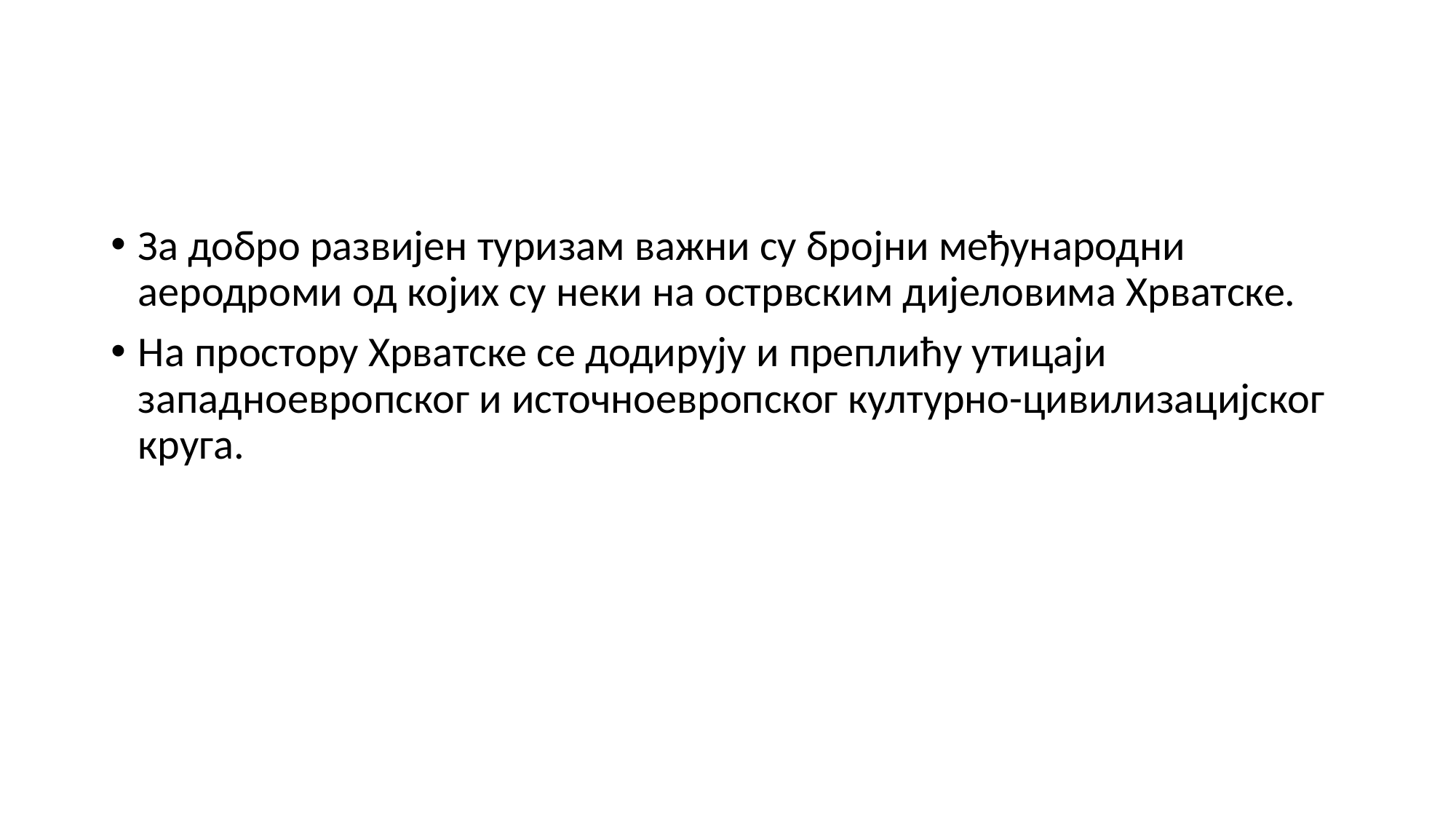

#
За добро развијен туризам важни су бројни међународни аеродроми од којих су неки на острвским дијеловима Хрватске.
На простору Хрватске се додирују и преплићу утицаји западноевропског и источноевропског културно-цивилизацијског круга.